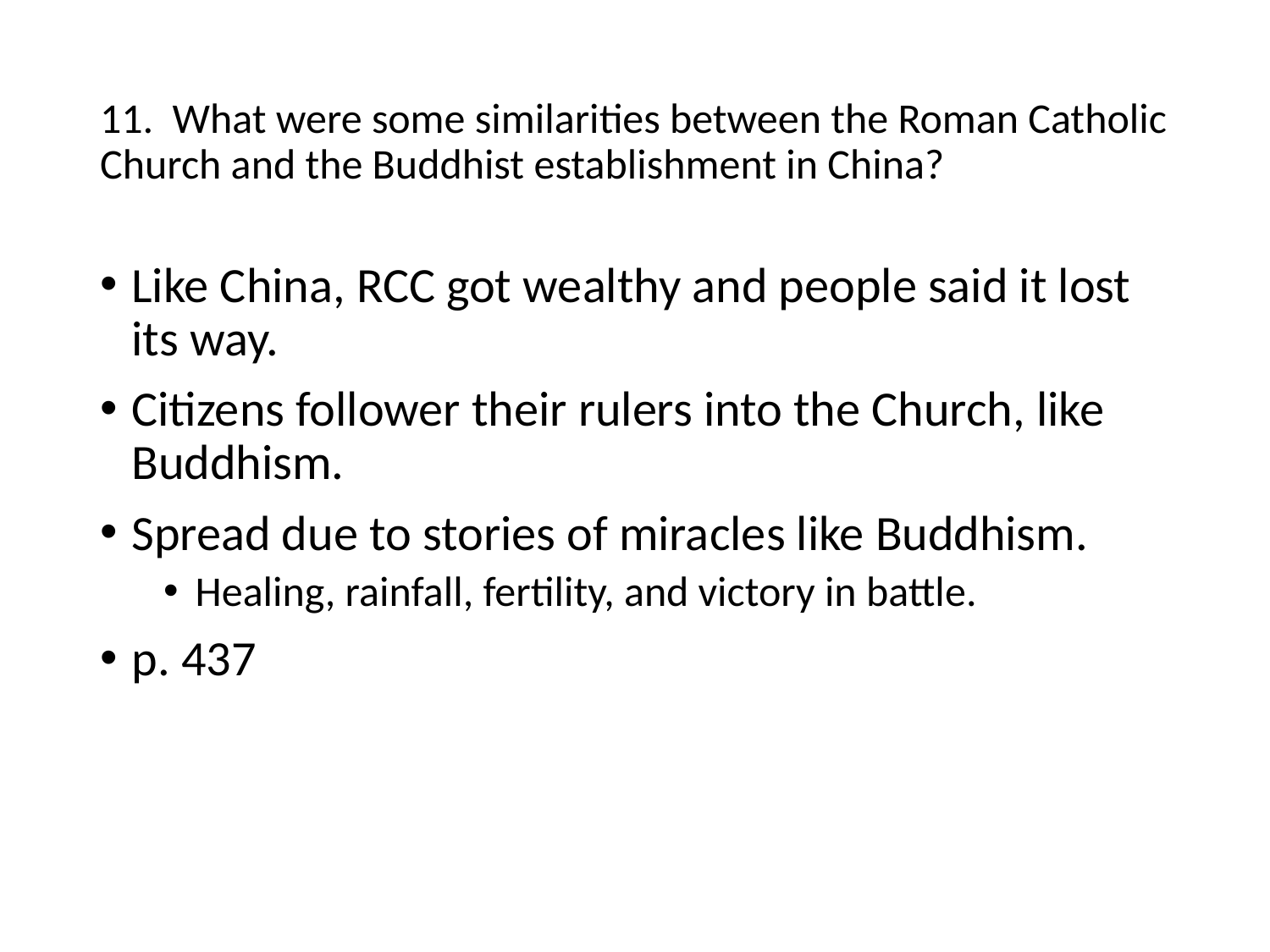

# 11.  What were some similarities between the Roman Catholic Church and the Buddhist establishment in China?
Like China, RCC got wealthy and people said it lost its way.
Citizens follower their rulers into the Church, like Buddhism.
Spread due to stories of miracles like Buddhism.
Healing, rainfall, fertility, and victory in battle.
p. 437